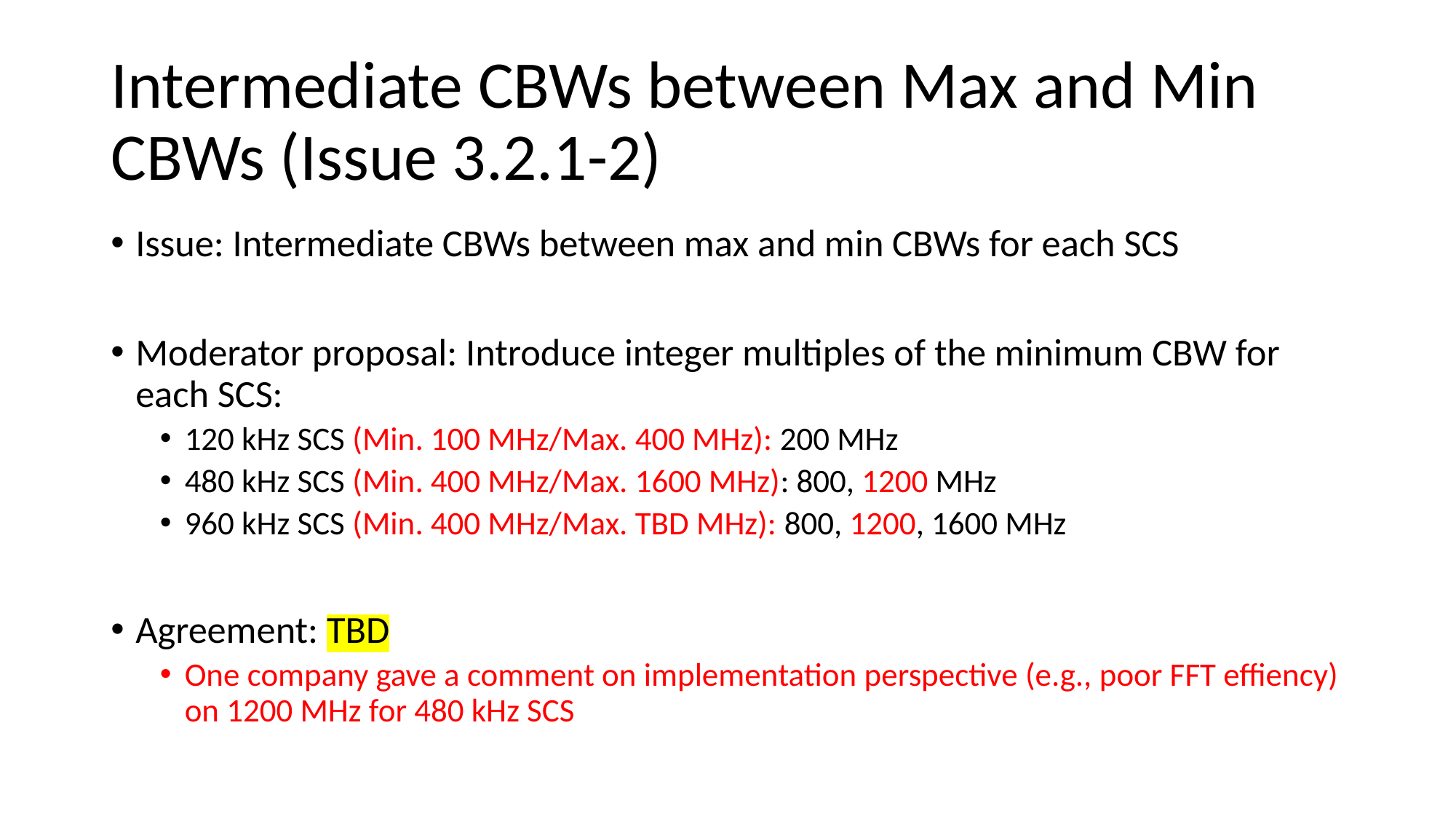

# Intermediate CBWs between Max and Min CBWs (Issue 3.2.1-2)
Issue: Intermediate CBWs between max and min CBWs for each SCS

Moderator proposal: Introduce integer multiples of the minimum CBW for each SCS:
120 kHz SCS (Min. 100 MHz/Max. 400 MHz): 200 MHz
480 kHz SCS (Min. 400 MHz/Max. 1600 MHz): 800, 1200 MHz
960 kHz SCS (Min. 400 MHz/Max. TBD MHz): 800, 1200, 1600 MHz

Agreement: TBD
One company gave a comment on implementation perspective (e.g., poor FFT effiency) on 1200 MHz for 480 kHz SCS